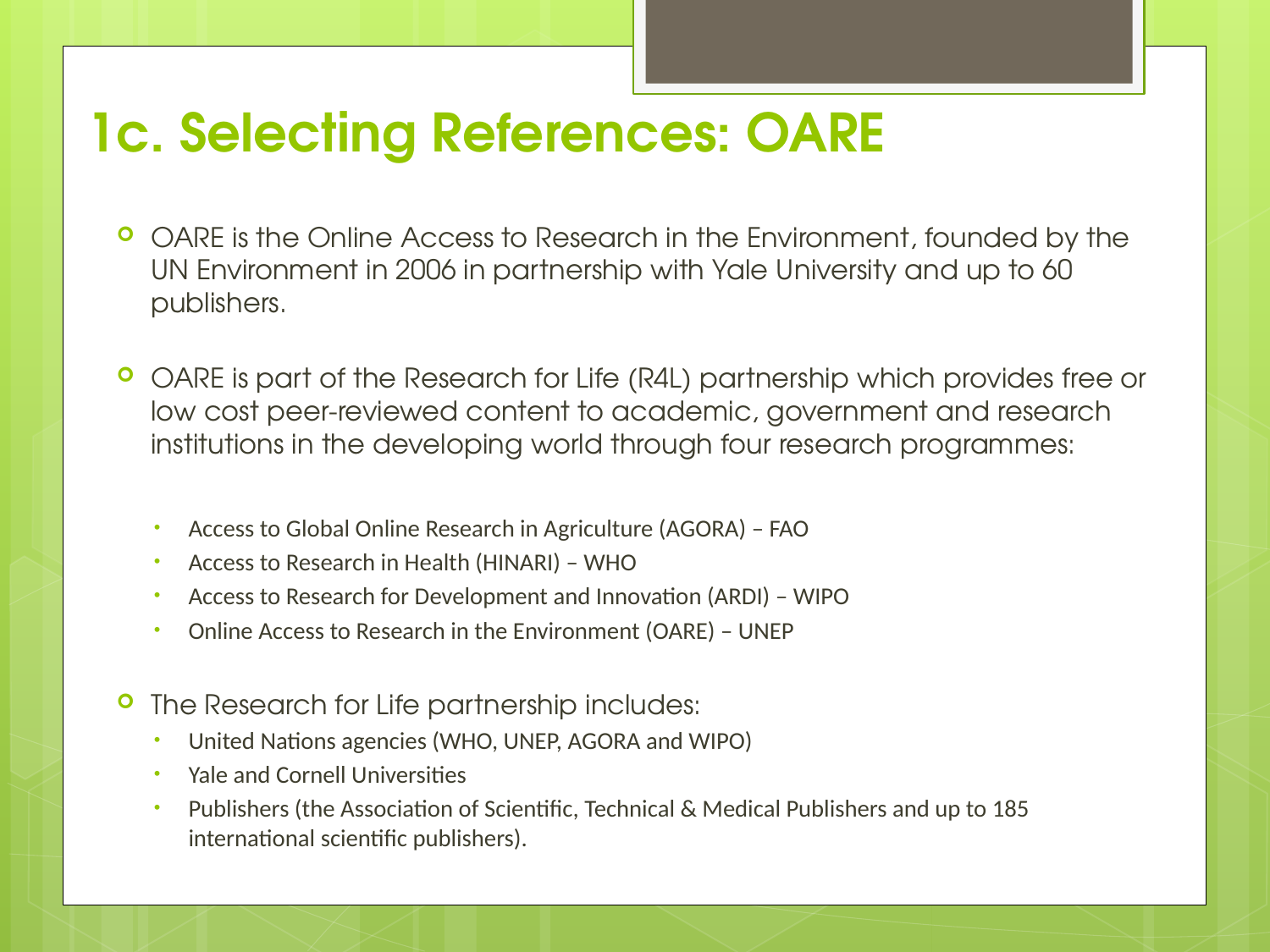

# 1c. Selecting References: OARE

OARE is the Online Access to Research in the Environment, founded by the UN Environment in 2006 in partnership with Yale University and up to 60 publishers.

OARE is part of the Research for Life (R4L) partnership which provides free or low cost peer-reviewed content to academic, government and research institutions in the developing world through four research programmes:

Access to Global Online Research in Agriculture (AGORA) – FAO
Access to Research in Health (HINARI) – WHO
Access to Research for Development and Innovation (ARDI) – WIPO
Online Access to Research in the Environment (OARE) – UNEP

The Research for Life partnership includes:
United Nations agencies (WHO, UNEP, AGORA and WIPO)
Yale and Cornell Universities
Publishers (the Association of Scientific, Technical & Medical Publishers and up to 185 international scientific publishers).